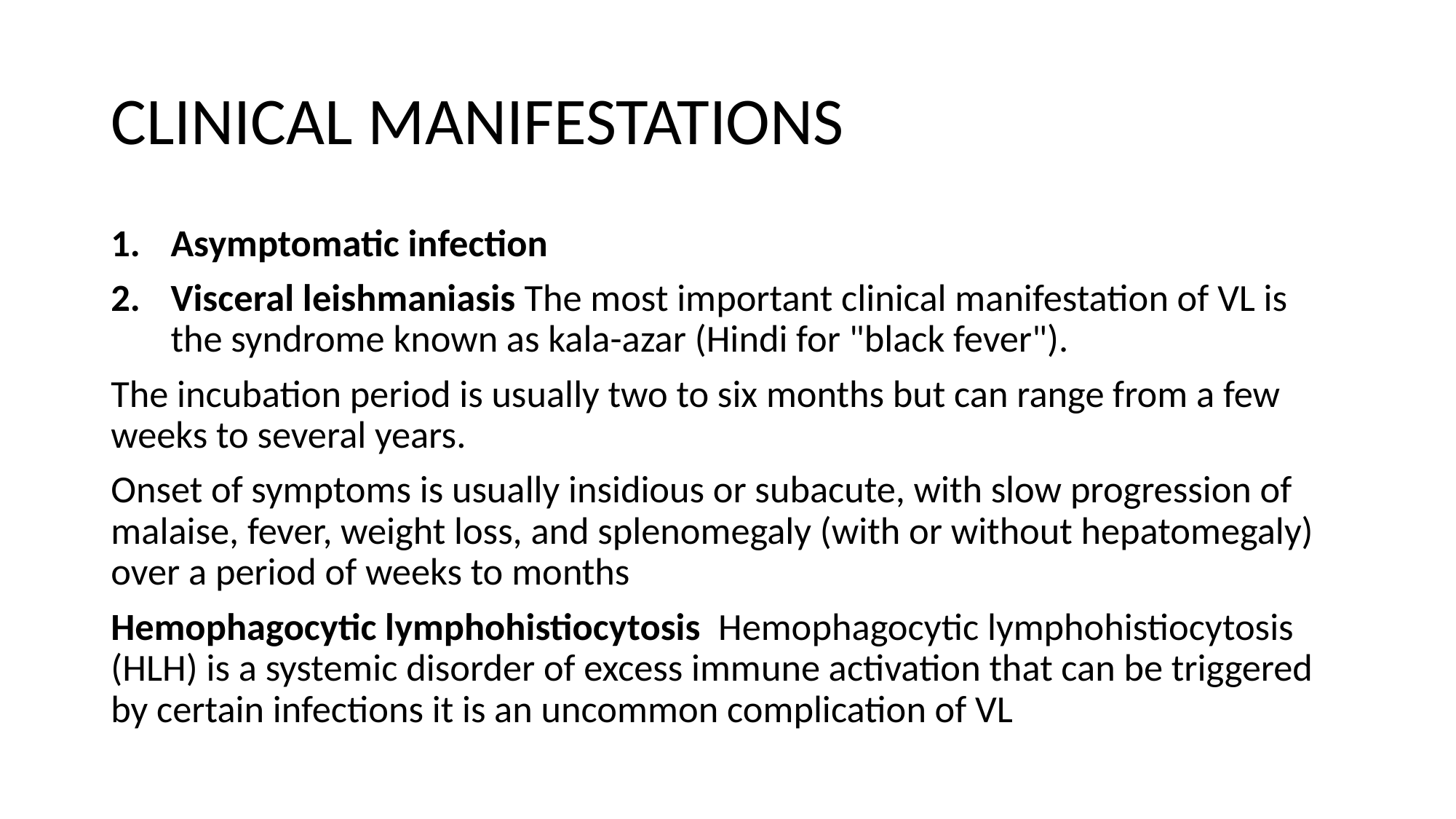

# CLINICAL MANIFESTATIONS
Asymptomatic infection
Visceral leishmaniasis The most important clinical manifestation of VL is the syndrome known as kala-azar (Hindi for "black fever").
The incubation period is usually two to six months but can range from a few weeks to several years.
Onset of symptoms is usually insidious or subacute, with slow progression of malaise, fever, weight loss, and splenomegaly (with or without hepatomegaly) over a period of weeks to months
Hemophagocytic lymphohistiocytosis  Hemophagocytic lymphohistiocytosis (HLH) is a systemic disorder of excess immune activation that can be triggered by certain infections it is an uncommon complication of VL